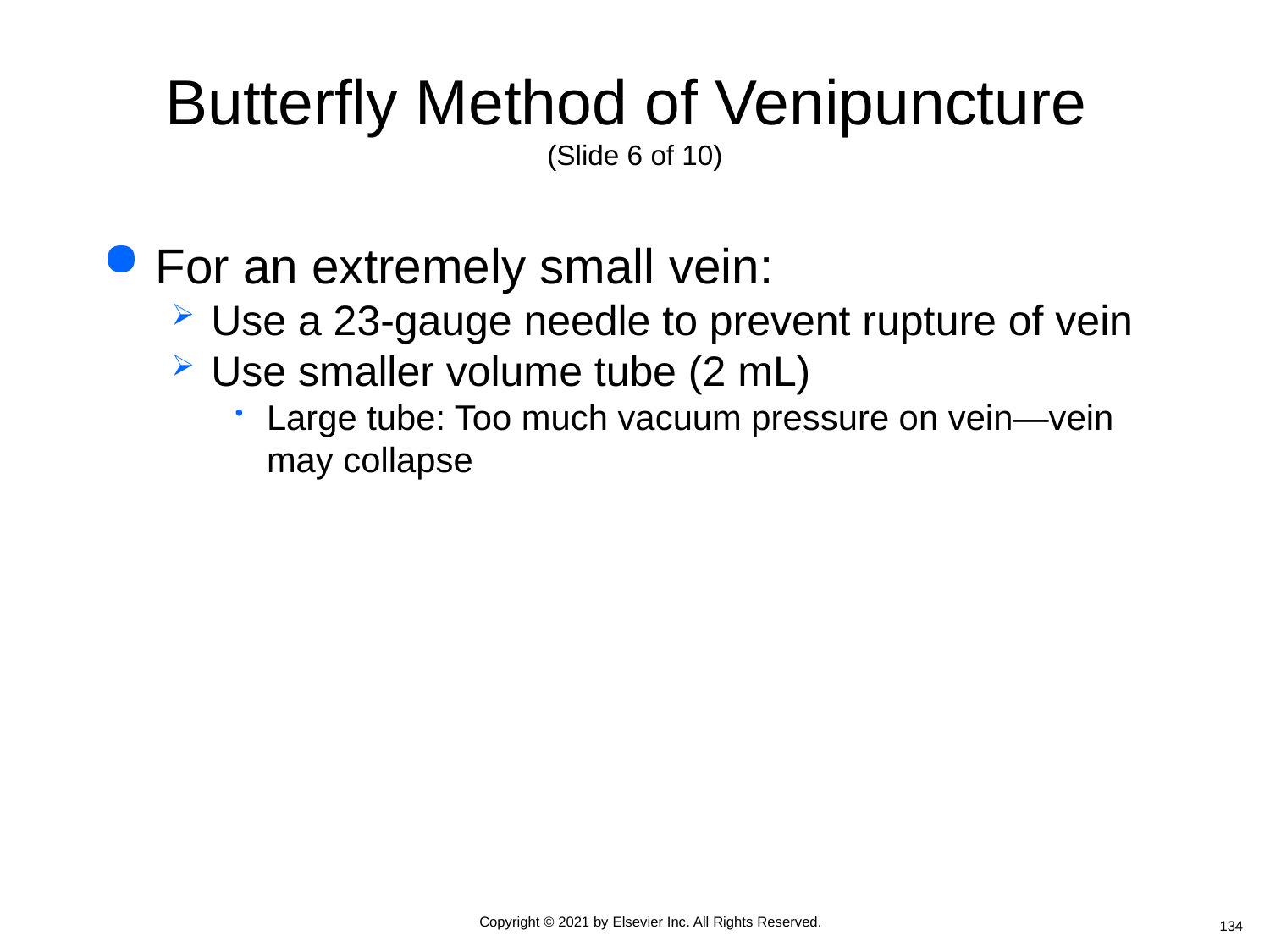

# Butterfly Method of Venipuncture (Slide 6 of 10)
For an extremely small vein:
Use a 23-gauge needle to prevent rupture of vein
Use smaller volume tube (2 mL)
Large tube: Too much vacuum pressure on vein—vein may collapse

134